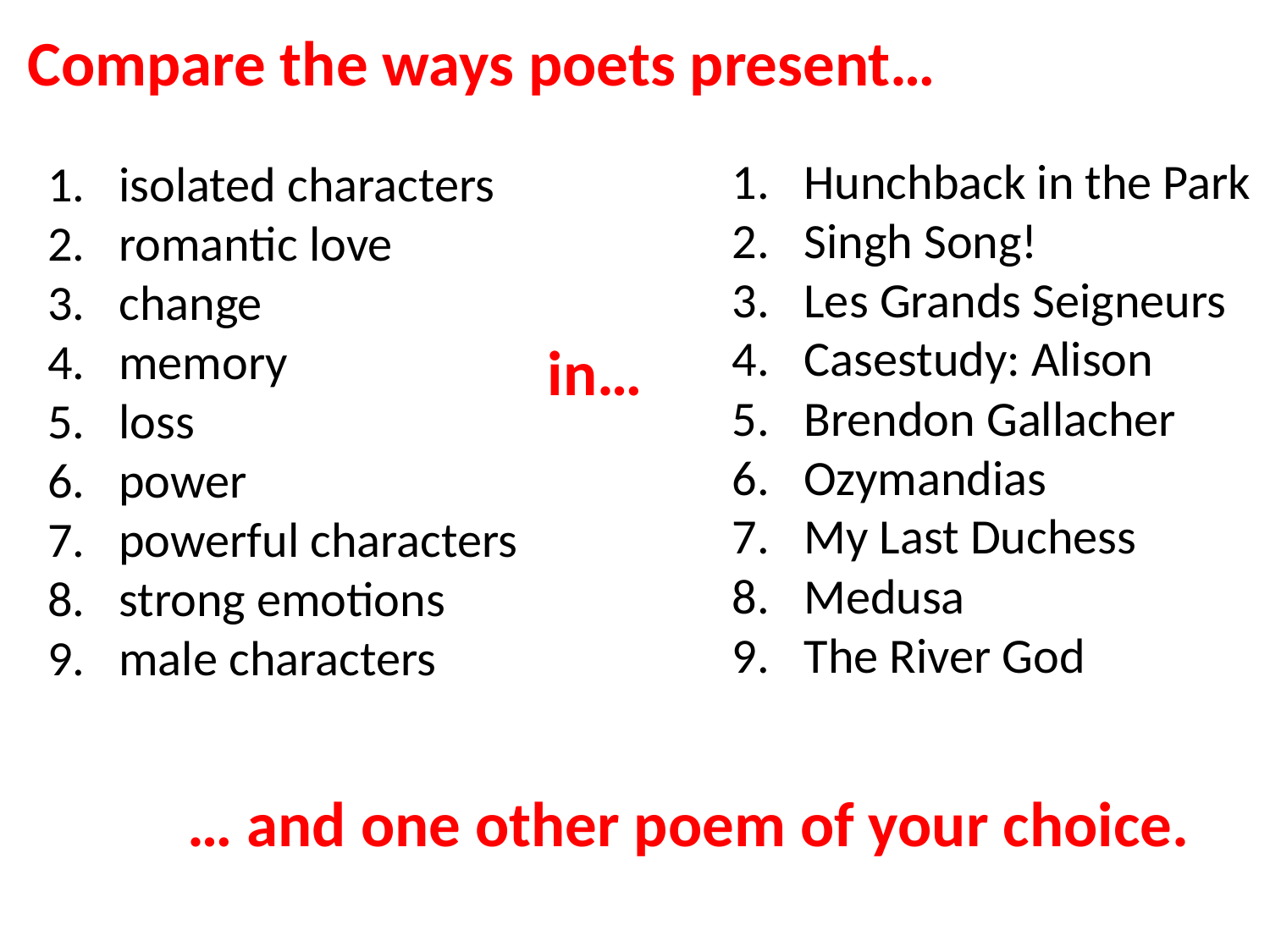

Compare the ways poets present…
Hunchback in the Park
Singh Song!
Les Grands Seigneurs
Casestudy: Alison
Brendon Gallacher
Ozymandias
My Last Duchess
Medusa
The River God

isolated characters
romantic love
change
memory
loss
power
powerful characters
strong emotions
male characters

in…
… and one other poem of your choice.